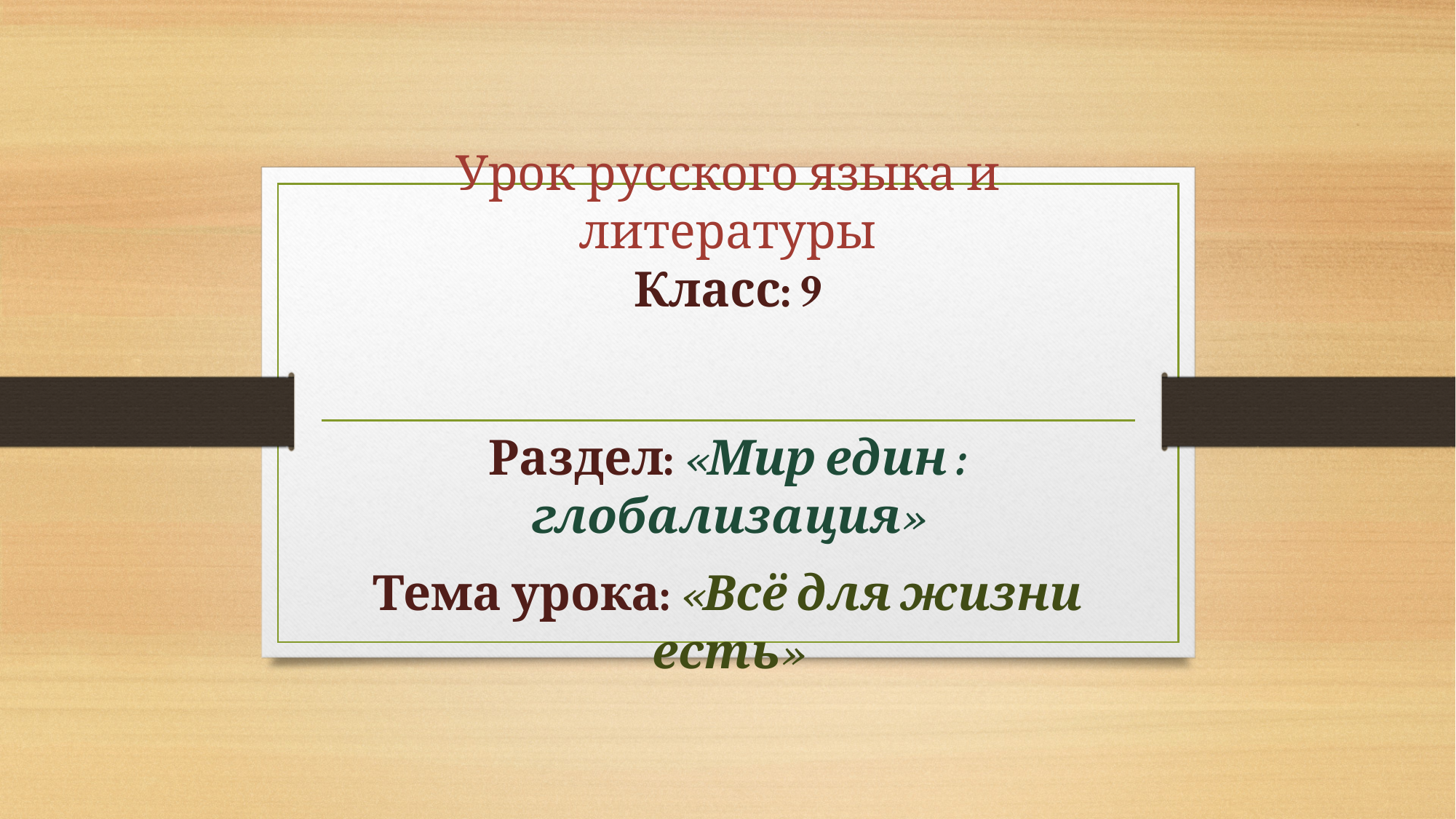

# Урок русского языка и литературы Класс: 9
Раздел: «Мир един : глобализация»
Тема урока: «Всё для жизни есть»